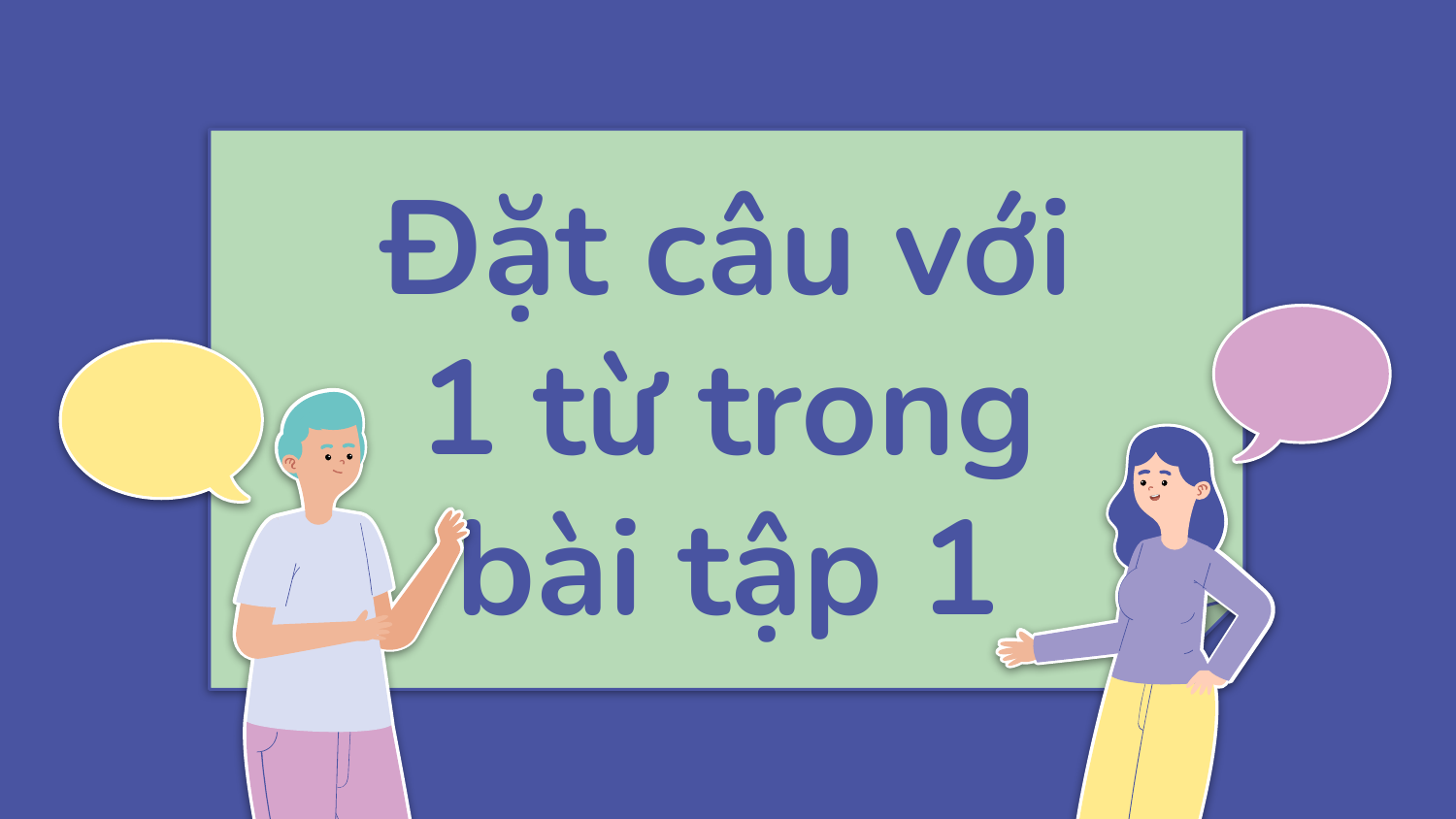

# Đặt câu với 1 từ trong bài tập 1